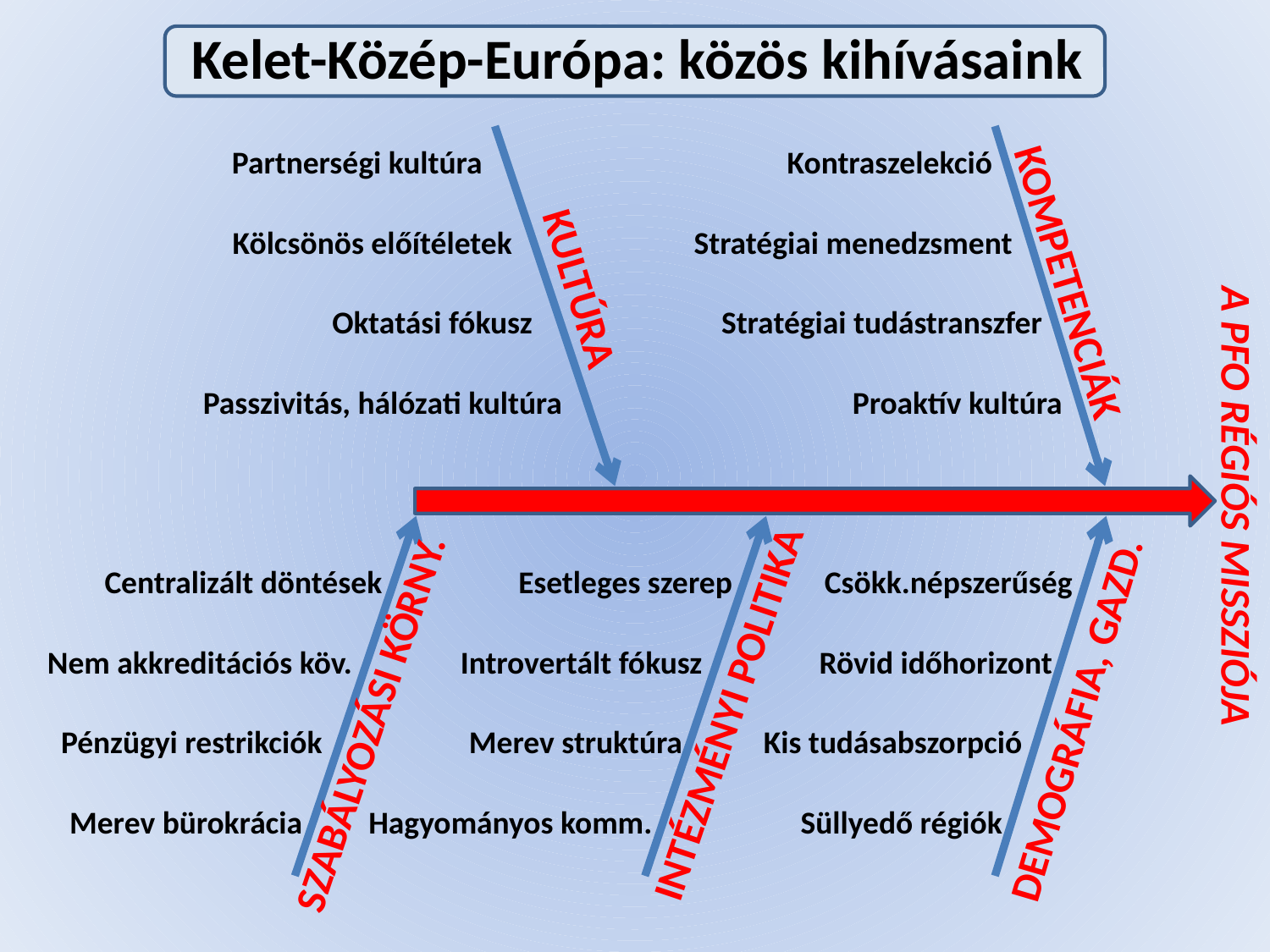

# Kelet-Közép-Európa: közös kihívásaink

Partnerségi kultúra
Kontraszelekció
Kölcsönös előítéletek
Stratégiai menedzsment
KOMPETENCIÁK
KULTÚRA
Oktatási fókusz
Stratégiai tudástranszfer
Passzivitás, hálózati kultúra
Proaktív kultúra
A PFO RÉGIÓS MISSZIÓJA

Centralizált döntések
Esetleges szerep
Csökk.népszerűség
Nem akkreditációs köv.
Introvertált fókusz
Rövid időhorizont
INTÉZMÉNYI POLITIKA
DEMOGRÁFIA, GAZD.
SZABÁLYOZÁSI KÖRNY.
Pénzügyi restrikciók
Merev struktúra
Kis tudásabszorpció
Merev bürokrácia
Hagyományos komm.
Süllyedő régiók